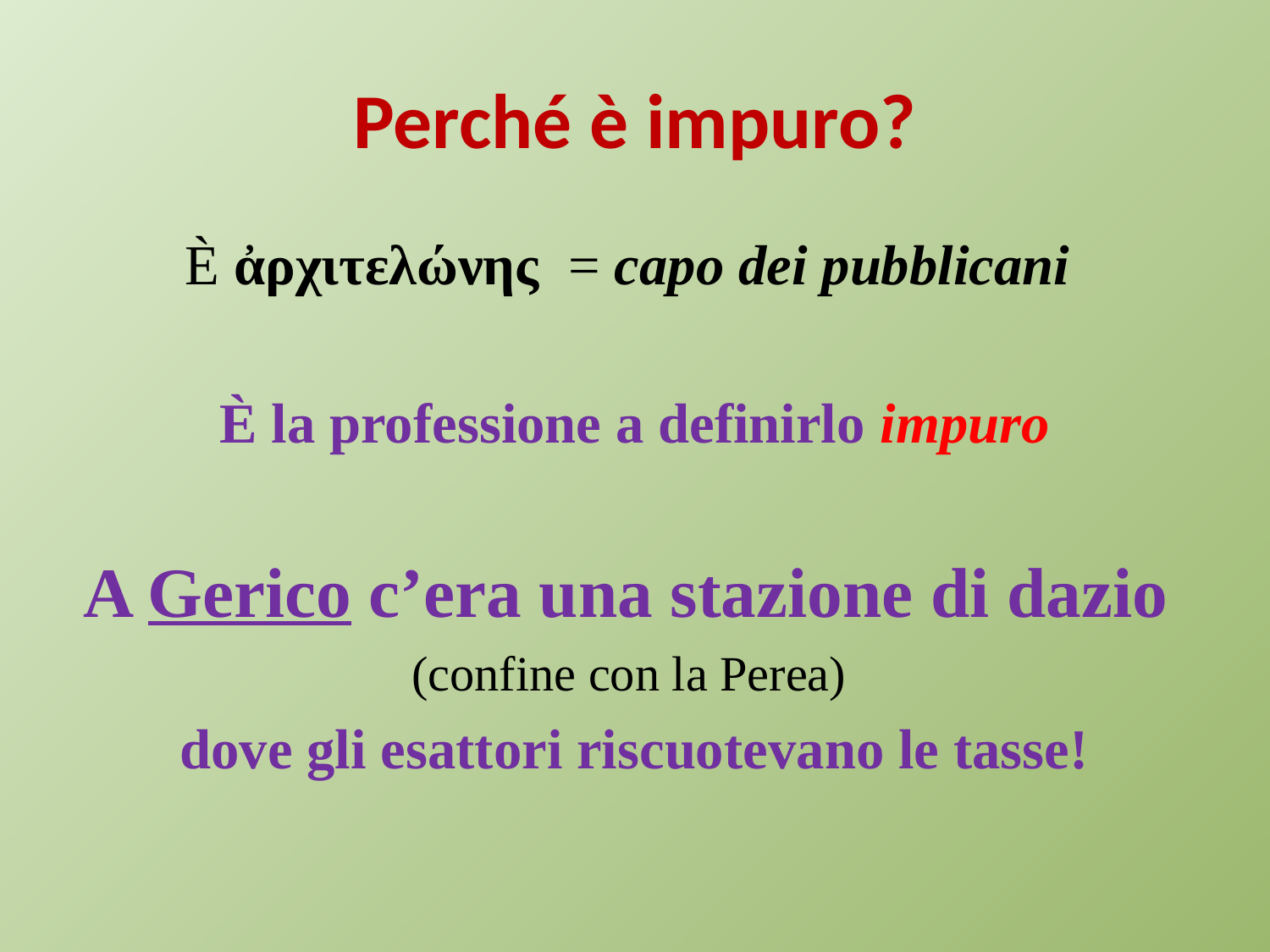

# Perché è impuro?
È ἀρχιτελώνης  = capo dei pubblicani

È la professione a definirlo impuro

A Gerico c’era una stazione di dazio
(confine con la Perea)
dove gli esattori riscuotevano le tasse!